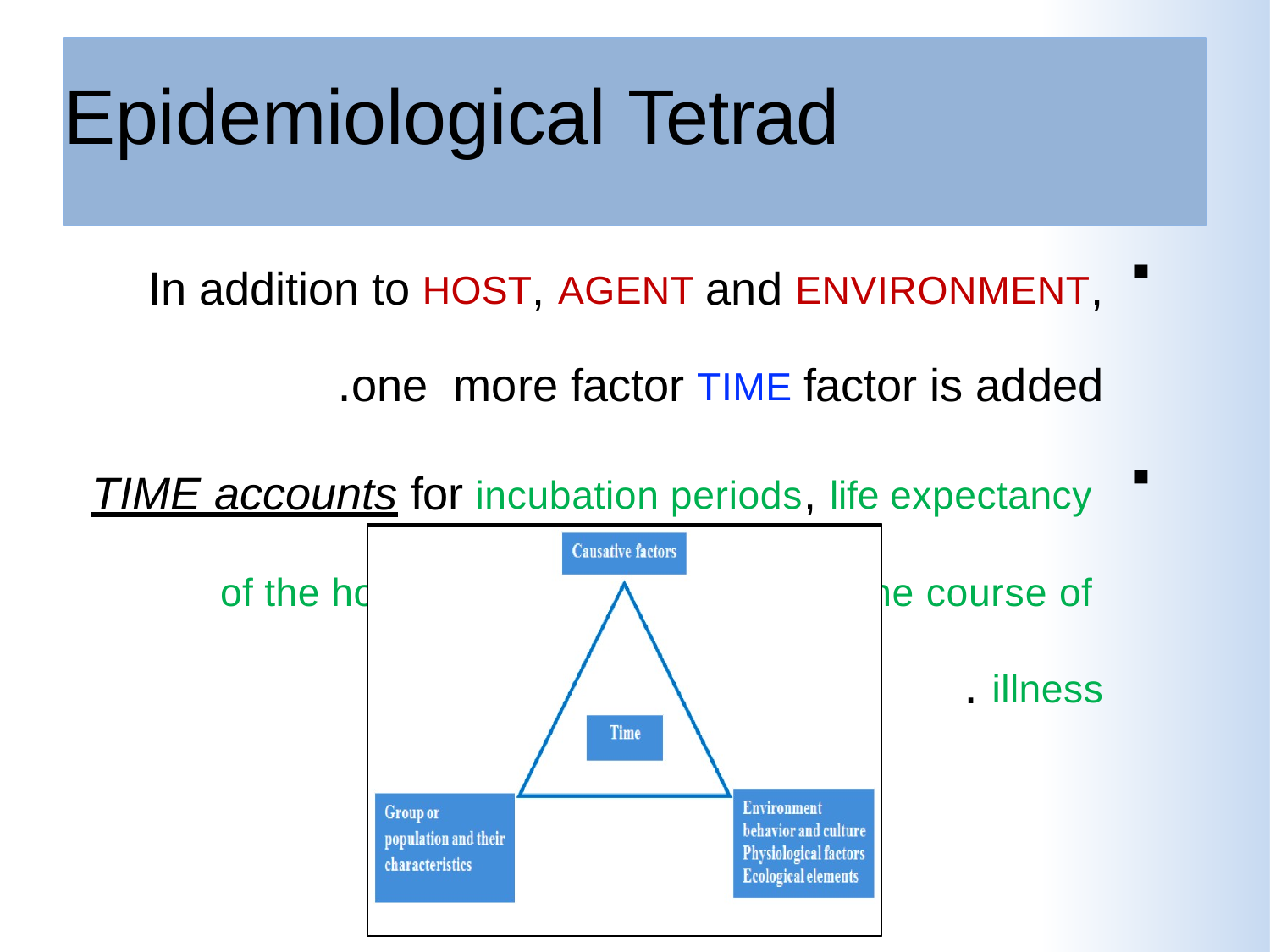

# Epidemiological Tetrad
In addition to HOST, AGENT and ENVIRONMENT, one  more factor TIME factor is added.
TIME accounts for incubation periods, life expectancy  of the host or pathogen, duration of the course of  illness .